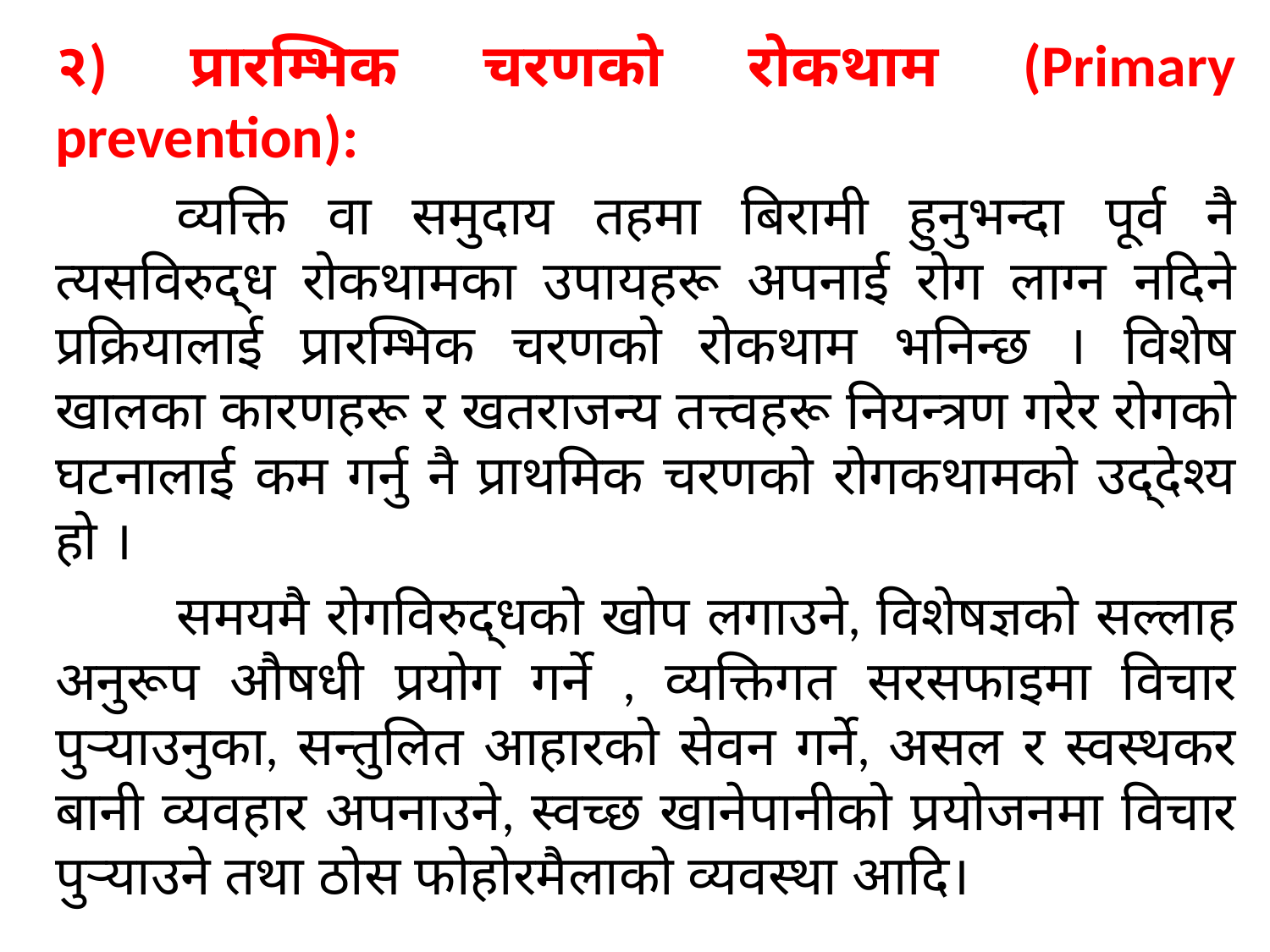

२) प्रारम्भिक चरणको रोकथाम (Primary prevention):
	व्यक्ति वा समुदाय तहमा बिरामी हुनुभन्दा पूर्व नै त्यसविरुद्ध रोकथामका उपायहरू अपनाई रोग लाग्न नदिने प्रक्रियालाई प्रारम्भिक चरणको रोकथाम भनिन्छ । विशेष खालका कारणहरू र खतराजन्य तत्त्वहरू नियन्त्रण गरेर रोगको घटनालाई कम गर्नु नै प्राथमिक चरणको रोगकथामको उद्देश्य हो ।
	समयमै रोगविरुद्धको खोप लगाउने, विशेषज्ञको सल्लाह अनुरूप औषधी प्रयोग गर्ने , व्यक्तिगत सरसफाइमा विचार पुऱ्याउनुका, सन्तुलित आहारको सेवन गर्ने, असल र स्वस्थकर बानी व्यवहार अपनाउने, स्वच्छ खानेपानीको प्रयोजनमा विचार पुऱ्याउने तथा ठोस फोहोरमैलाको व्यवस्था आदि।